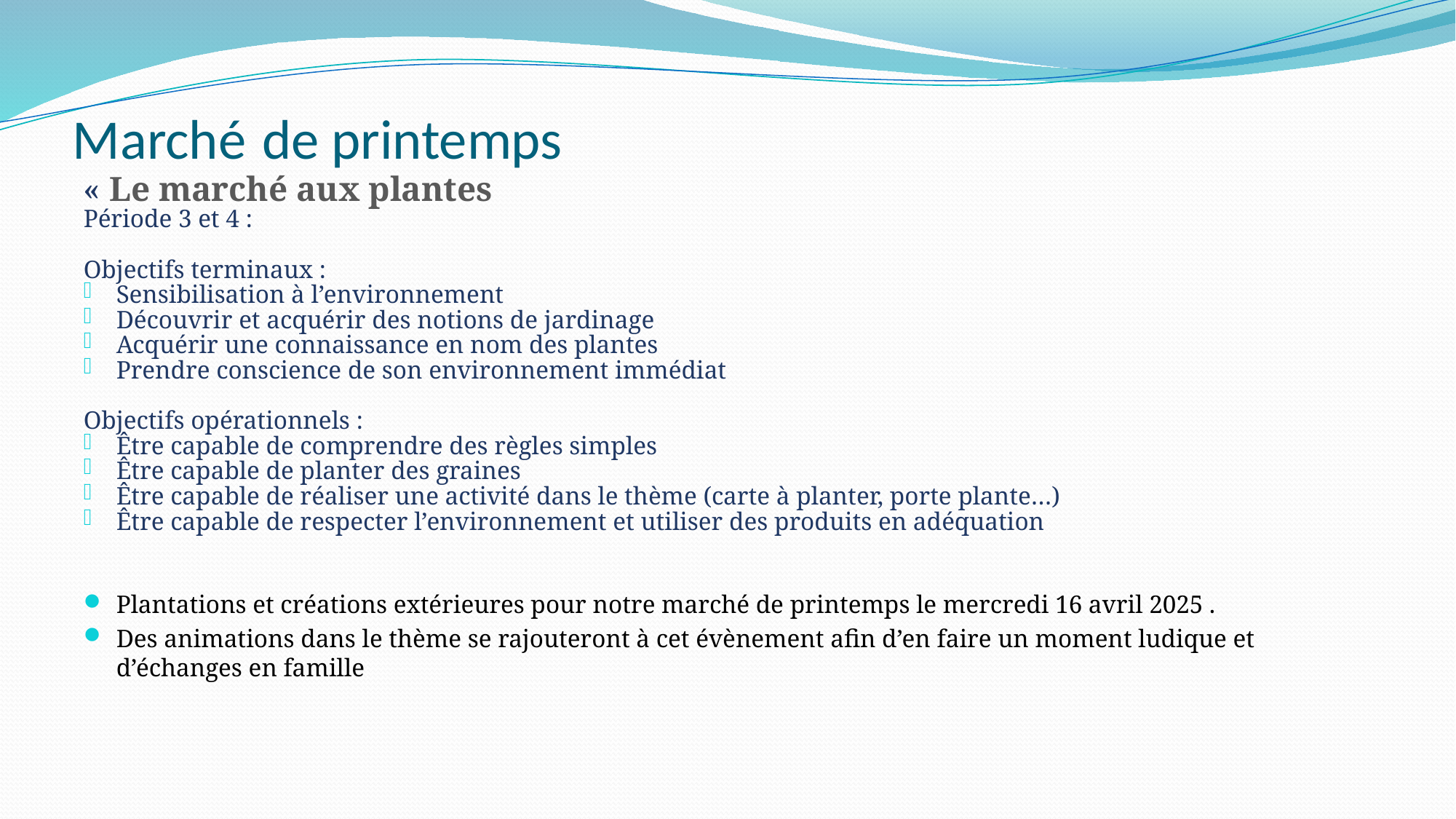

# Marché de printemps
« Le marché aux plantes
Période 3 et 4 :

Objectifs terminaux :
Sensibilisation à l’environnement
Découvrir et acquérir des notions de jardinage
Acquérir une connaissance en nom des plantes
Prendre conscience de son environnement immédiat

Objectifs opérationnels :
Être capable de comprendre des règles simples
Être capable de planter des graines
Être capable de réaliser une activité dans le thème (carte à planter, porte plante…)
Être capable de respecter l’environnement et utiliser des produits en adéquation

Plantations et créations extérieures pour notre marché de printemps le mercredi 16 avril 2025 .
Des animations dans le thème se rajouteront à cet évènement afin d’en faire un moment ludique et d’échanges en famille